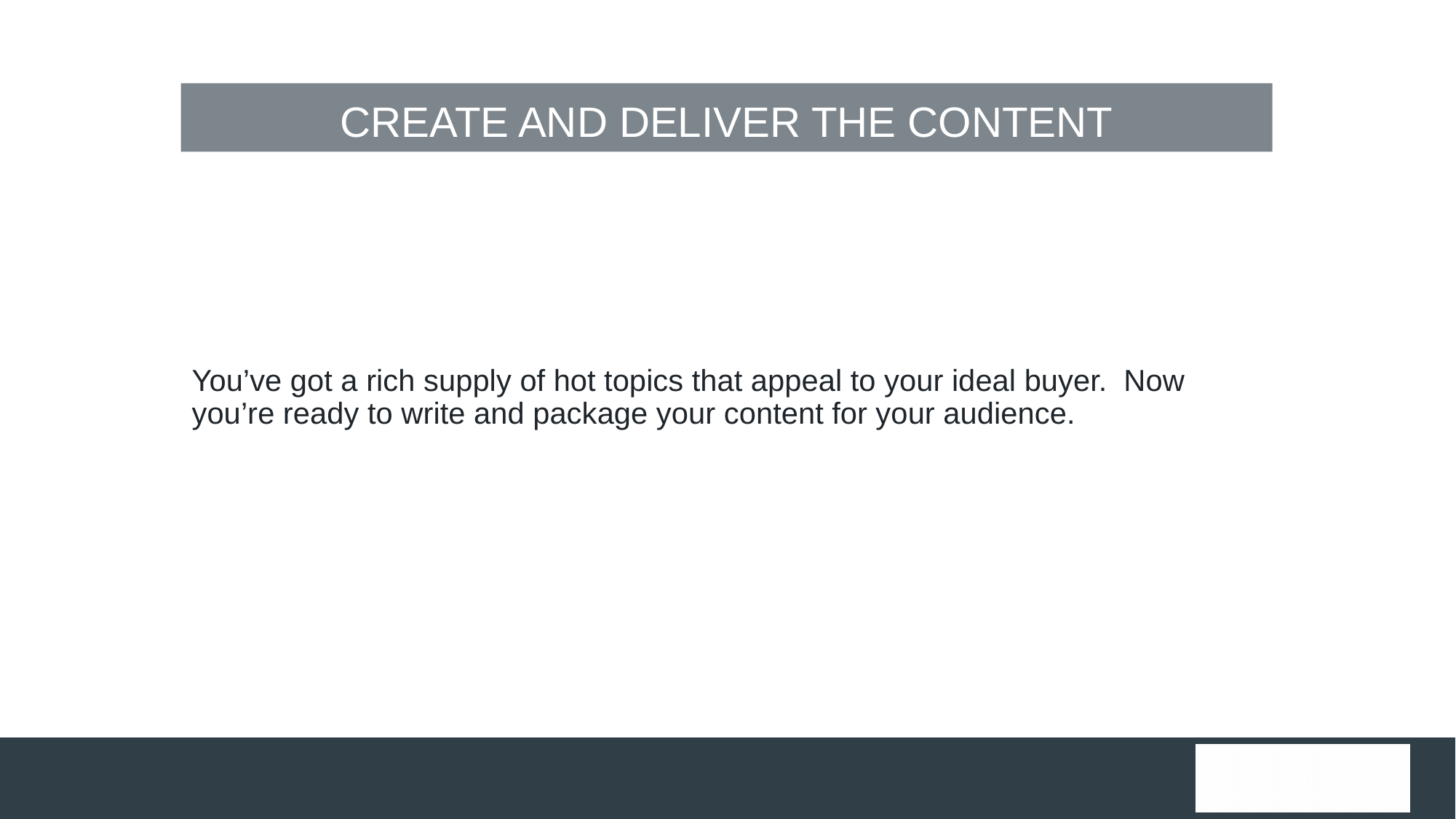

CREATE AND DELIVER THE CONTENT
You’ve got a rich supply of hot topics that appeal to your ideal buyer.  Now you’re ready to write and package your content for your audience.